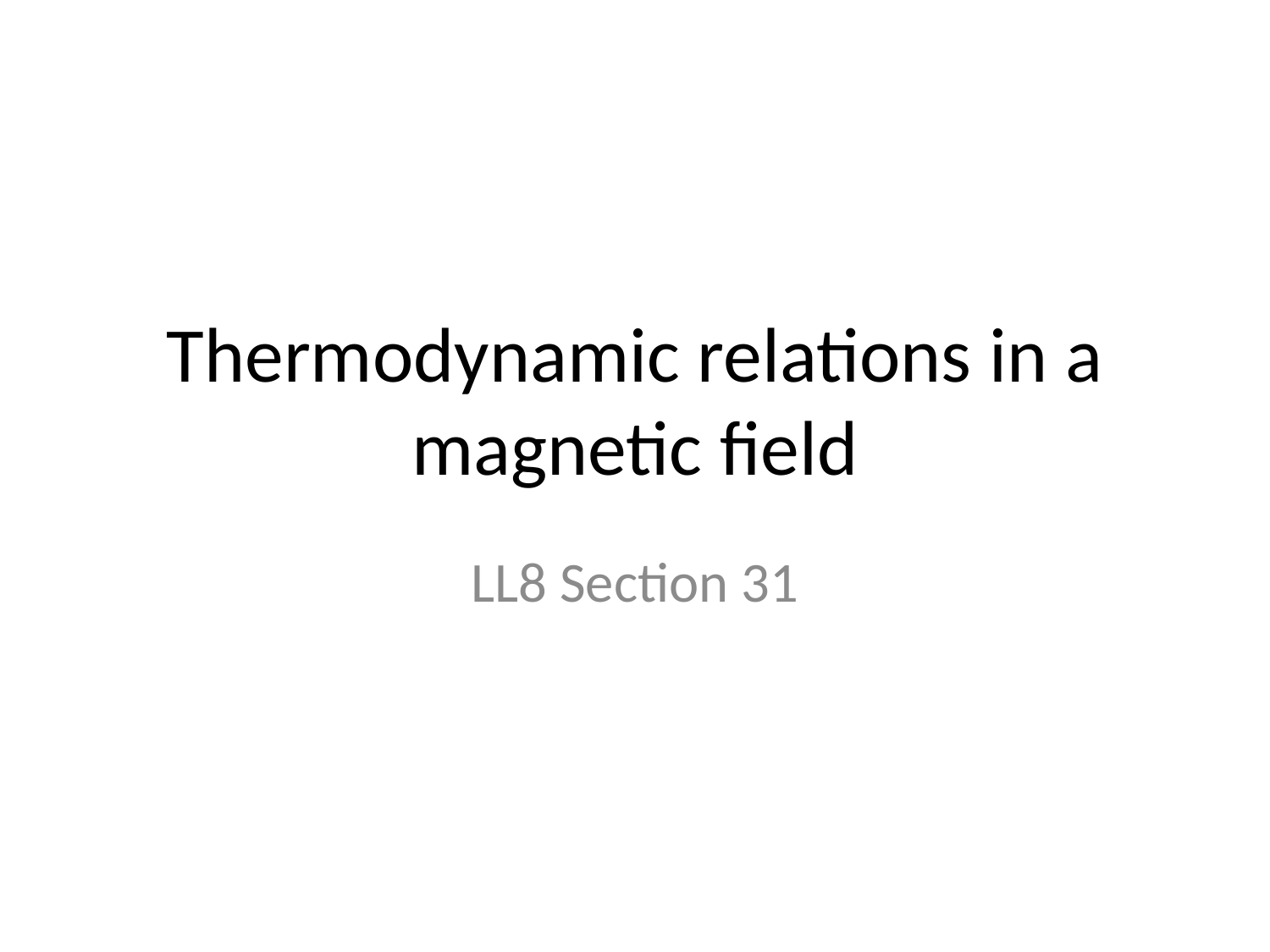

# Thermodynamic relations in a magnetic field
LL8 Section 31